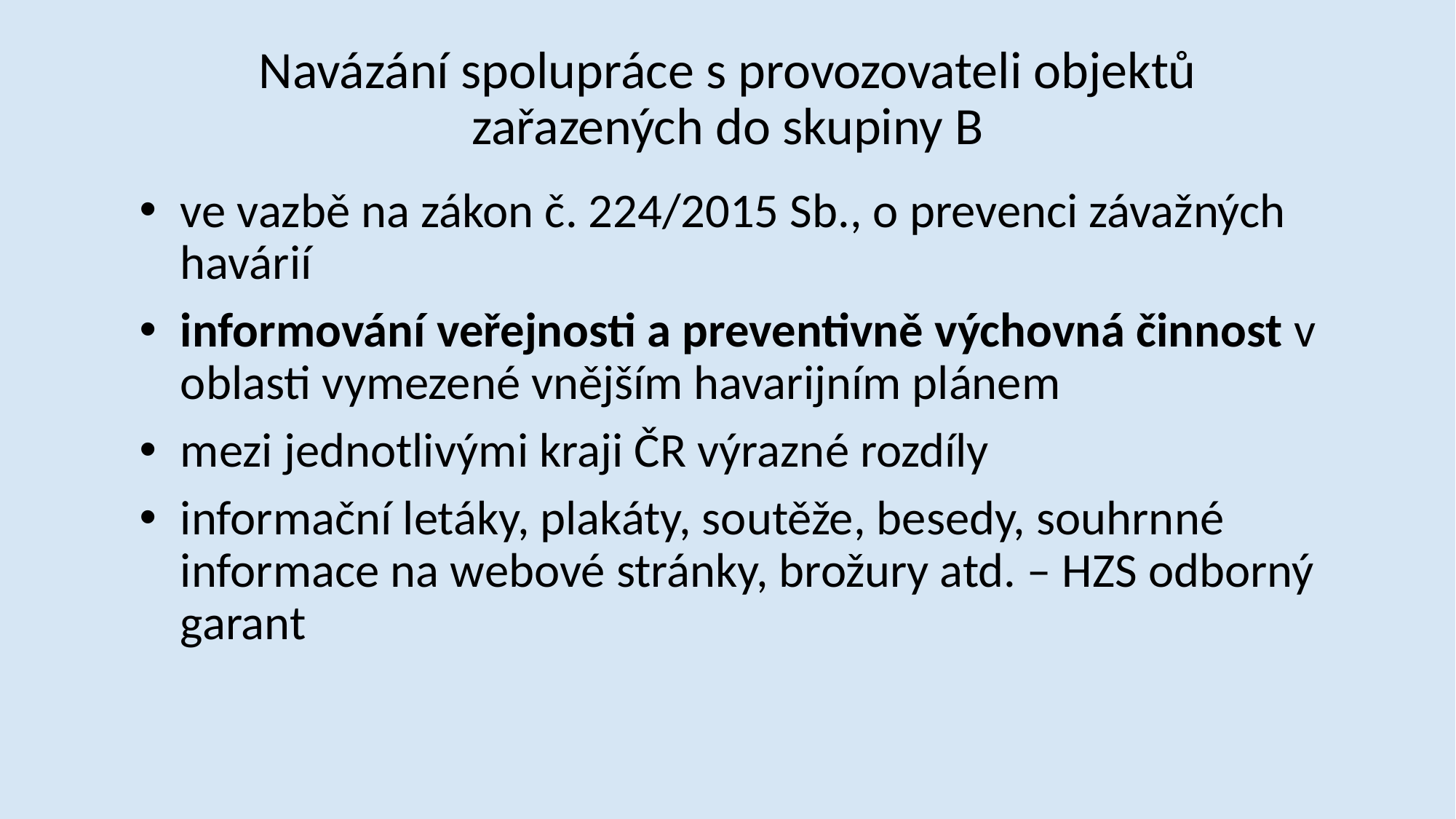

# Navázání spolupráce s provozovateli objektů zařazených do skupiny B
ve vazbě na zákon č. 224/2015 Sb., o prevenci závažných havárií
informování veřejnosti a preventivně výchovná činnost v oblasti vymezené vnějším havarijním plánem
mezi jednotlivými kraji ČR výrazné rozdíly
informační letáky, plakáty, soutěže, besedy, souhrnné informace na webové stránky, brožury atd. – HZS odborný garant